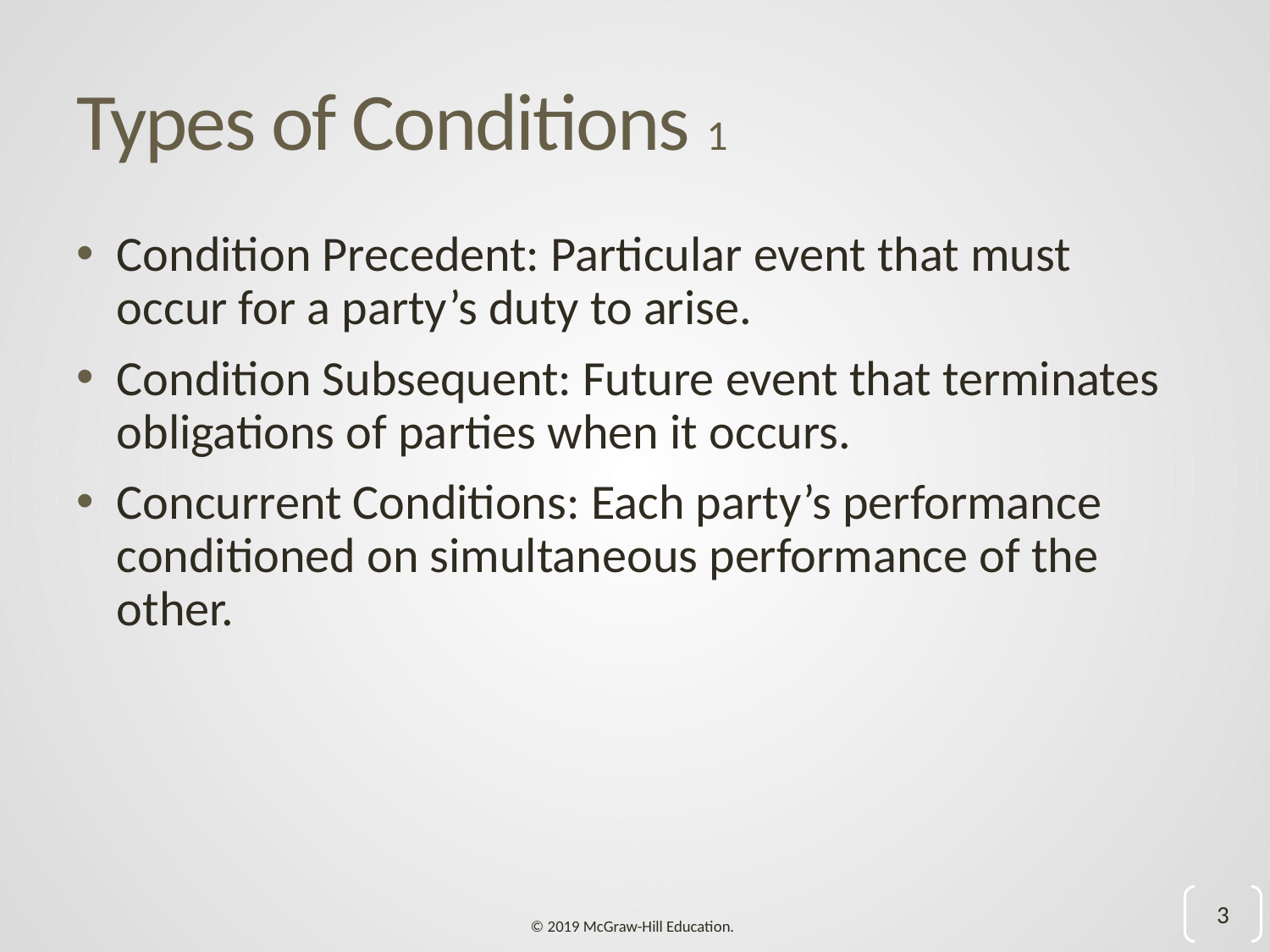

# Types of Conditions 1
Condition Precedent: Particular event that must occur for a party’s duty to arise.
Condition Subsequent: Future event that terminates obligations of parties when it occurs.
Concurrent Conditions: Each party’s performance conditioned on simultaneous performance of the other.
3